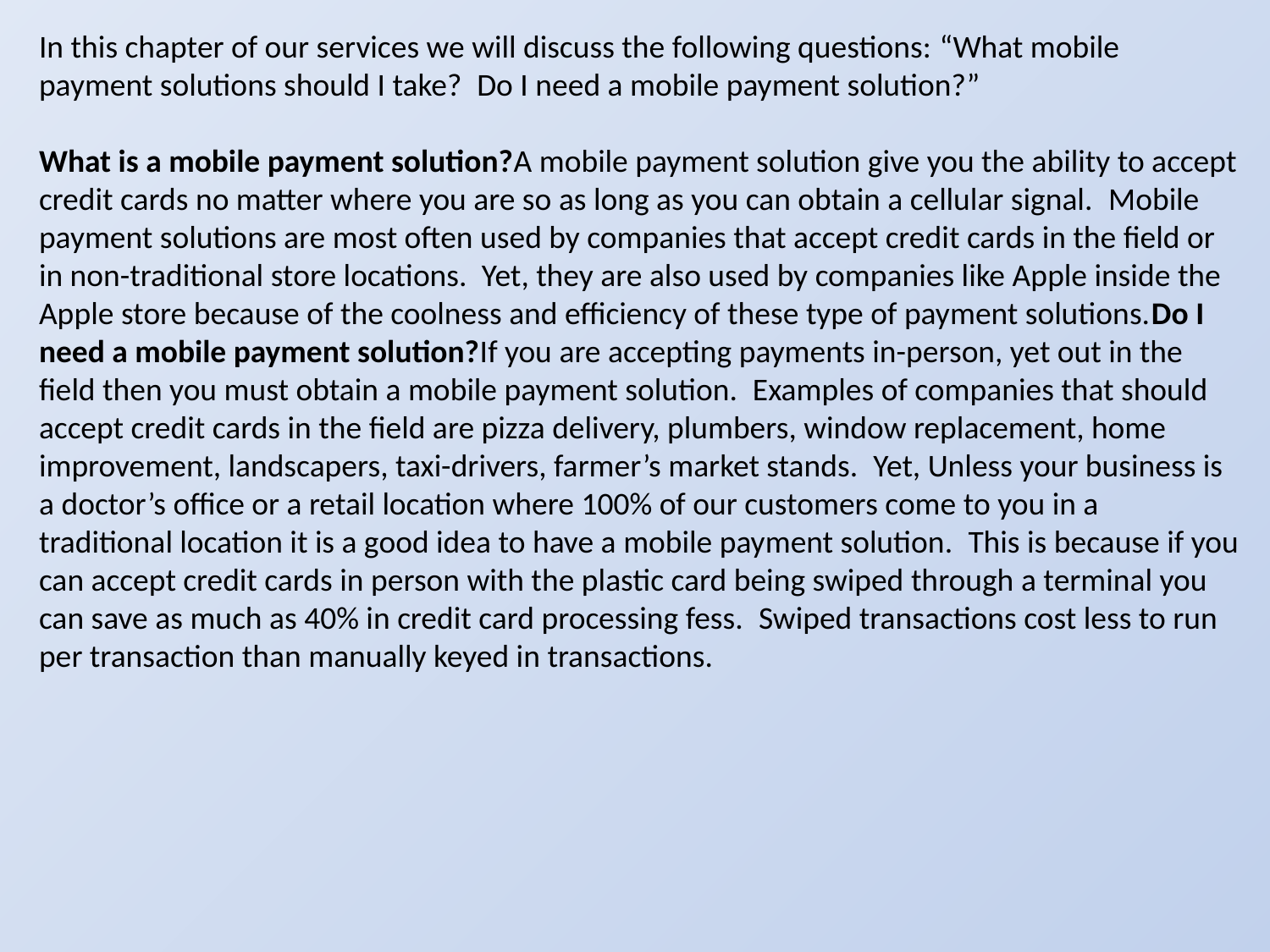

In this chapter of our services we will discuss the following questions: “What mobile payment solutions should I take?  Do I need a mobile payment solution?”

What is a mobile payment solution? A mobile payment solution give you the ability to accept credit cards no matter where you are so as long as you can obtain a cellular signal.  Mobile payment solutions are most often used by companies that accept credit cards in the field or in non-traditional store locations.  Yet, they are also used by companies like Apple inside the Apple store because of the coolness and efficiency of these type of payment solutions.  Do I need a mobile payment solution? If you are accepting payments in-person, yet out in the field then you must obtain a mobile payment solution.  Examples of companies that should accept credit cards in the field are pizza delivery, plumbers, window replacement, home improvement, landscapers, taxi-drivers, farmer’s market stands.  Yet, Unless your business is a doctor’s office or a retail location where 100% of our customers come to you in a traditional location it is a good idea to have a mobile payment solution.  This is because if you can accept credit cards in person with the plastic card being swiped through a terminal you can save as much as 40% in credit card processing fess.  Swiped transactions cost less to run per transaction than manually keyed in transactions.